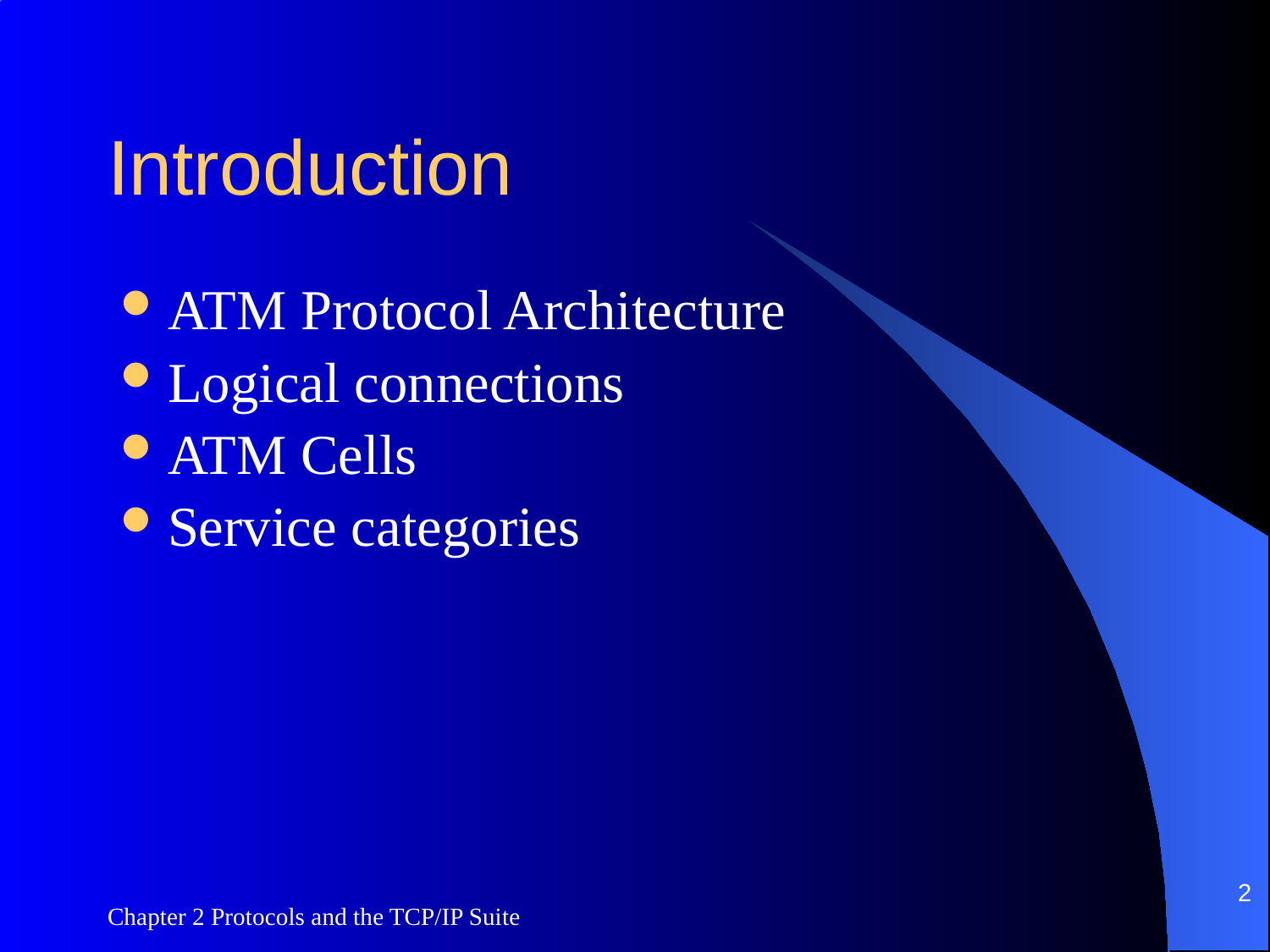

# Introduction
ATM Protocol Architecture
Logical connections
ATM Cells
Service categories
2
Chapter 2 Protocols and the TCP/IP Suite